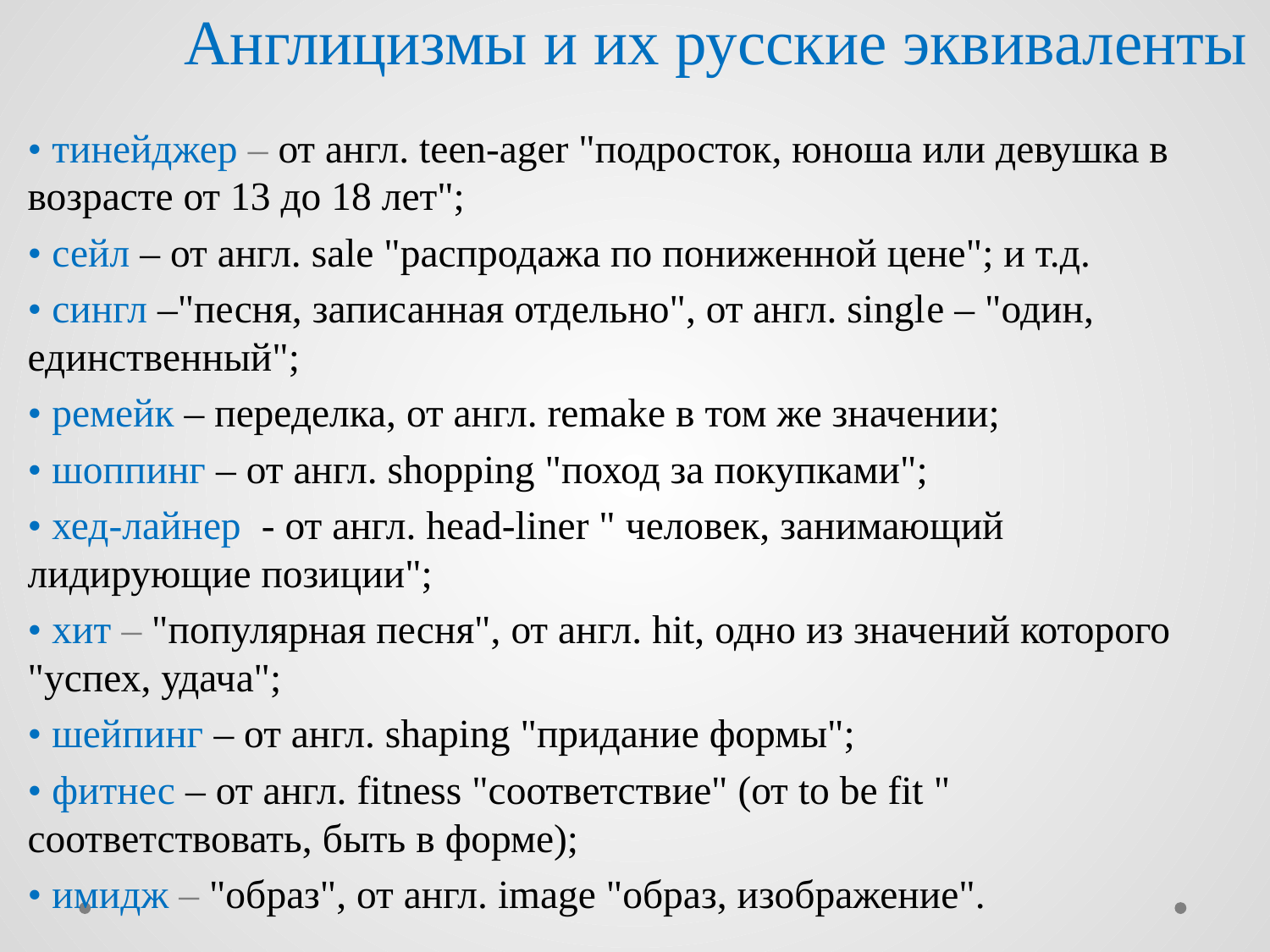

# Англицизмы и их русские эквиваленты
• тинейджер – от англ. teen-ager "подросток, юноша или девушка в возрасте от 13 до 18 лет";
• сейл – от англ. sale "распродажа по пониженной цене"; и т.д.
• сингл –"песня, записанная отдельно", от англ. single – "один, единственный";
• ремейк – переделка, от англ. remake в том же значении;
• шоппинг – от англ. shopping "поход за покупками";
• хед-лайнер  - от англ. head-liner " человек, занимающий лидирующие позиции";
• хит – "популярная песня", от англ. hit, одно из значений которого "успех, удача";
• шейпинг – от англ. shaping "придание формы";
• фитнес – от англ. fitness "соответствие" (от to be fit " соответствовать, быть в форме);
• имидж – "образ", от англ. image "образ, изображение".